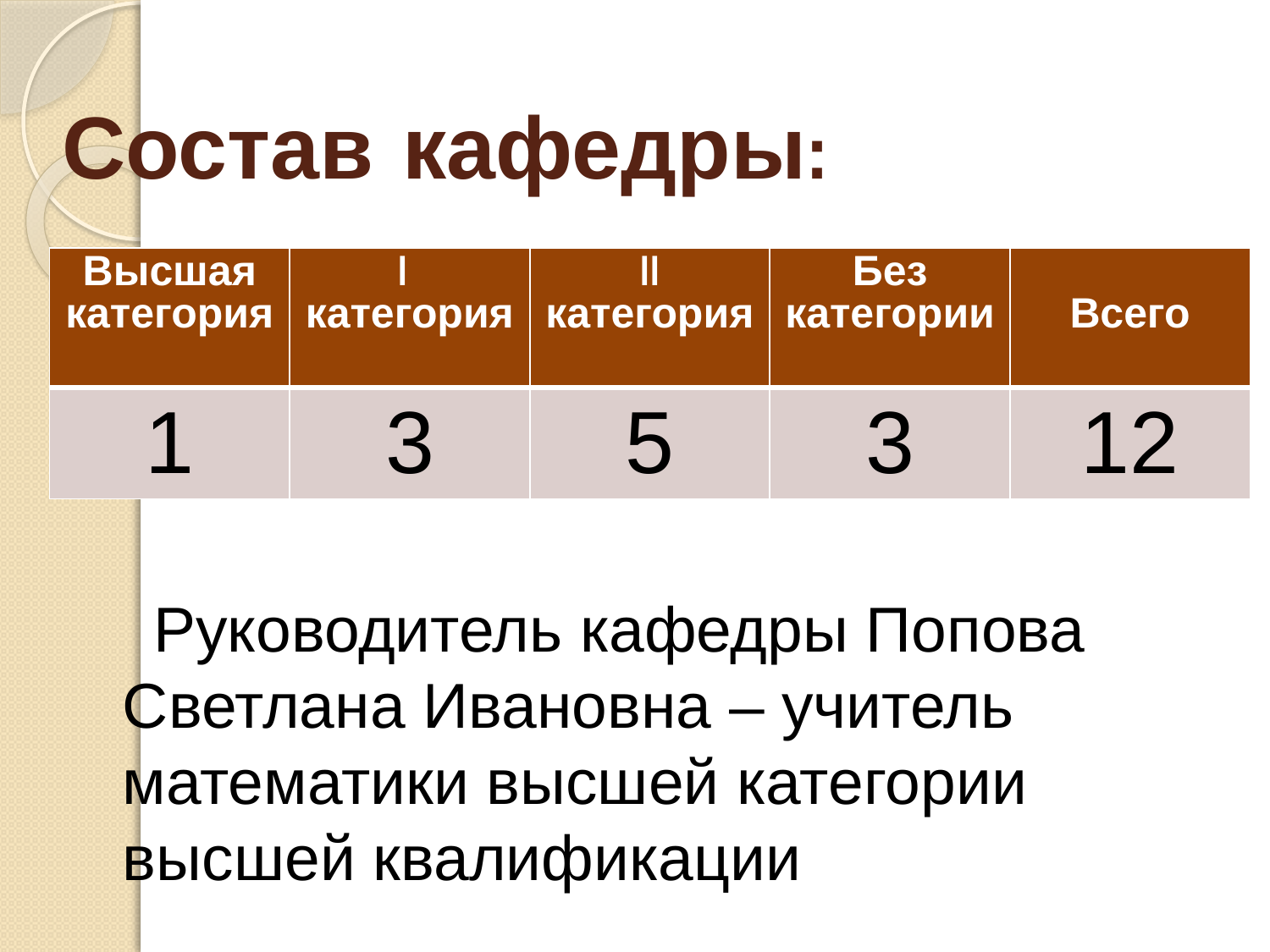

# Состав кафедры:
| Высшая категория | I категория | II категория | Без категории | Всего |
| --- | --- | --- | --- | --- |
| 1 | 3 | 5 | 3 | 12 |

    Руководитель кафедры Попова Светлана Ивановна – учитель математики высшей категории высшей квалификации